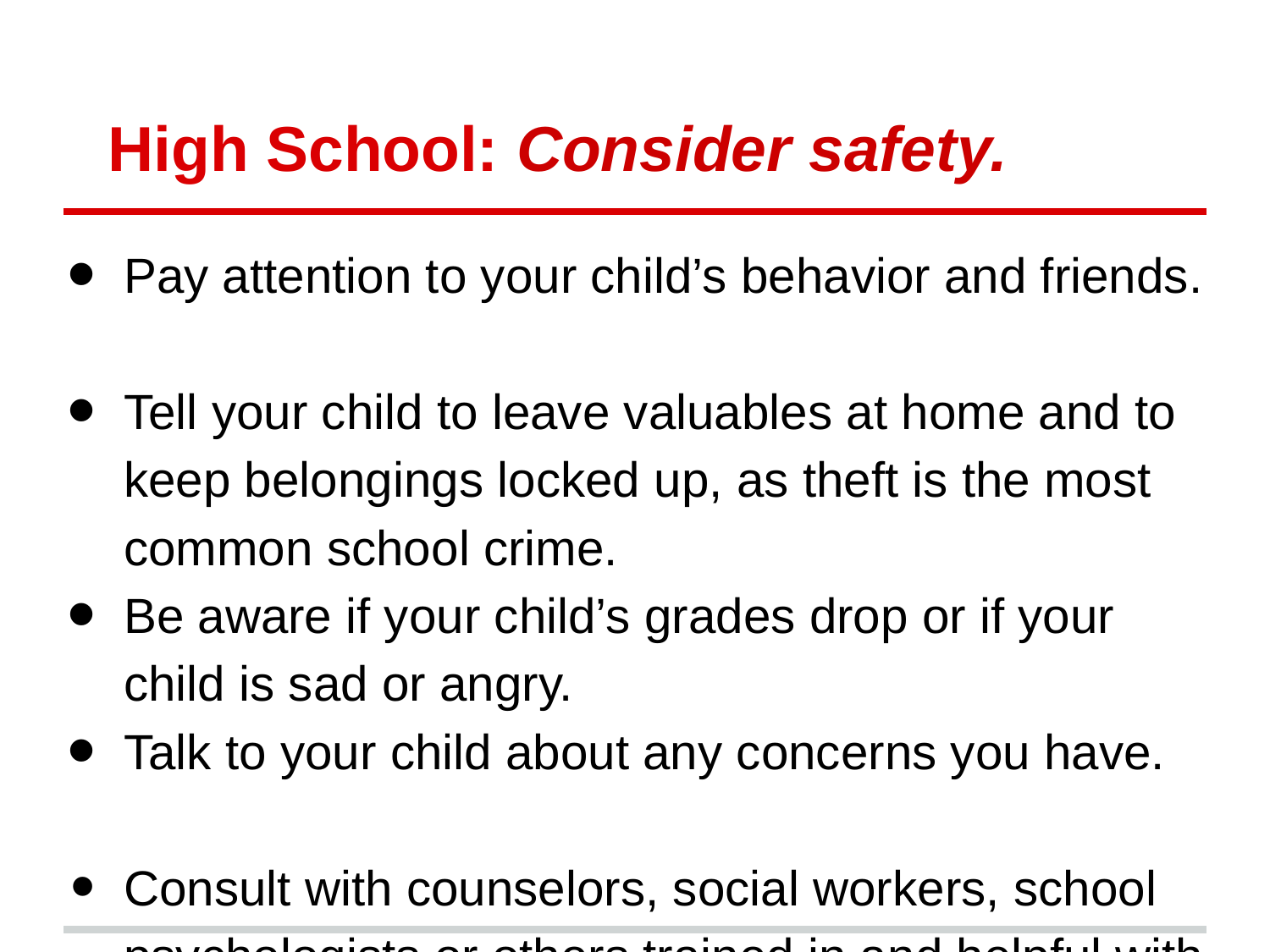

# High School: Consider safety.
Pay attention to your child’s behavior and friends.
Tell your child to leave valuables at home and to keep belongings locked up, as theft is the most common school crime.
Be aware if your child’s grades drop or if your child is sad or angry.
Talk to your child about any concerns you have.
Consult with counselors, social workers, school psychologists or others trained in and helpful with solving adolescents’ problems.